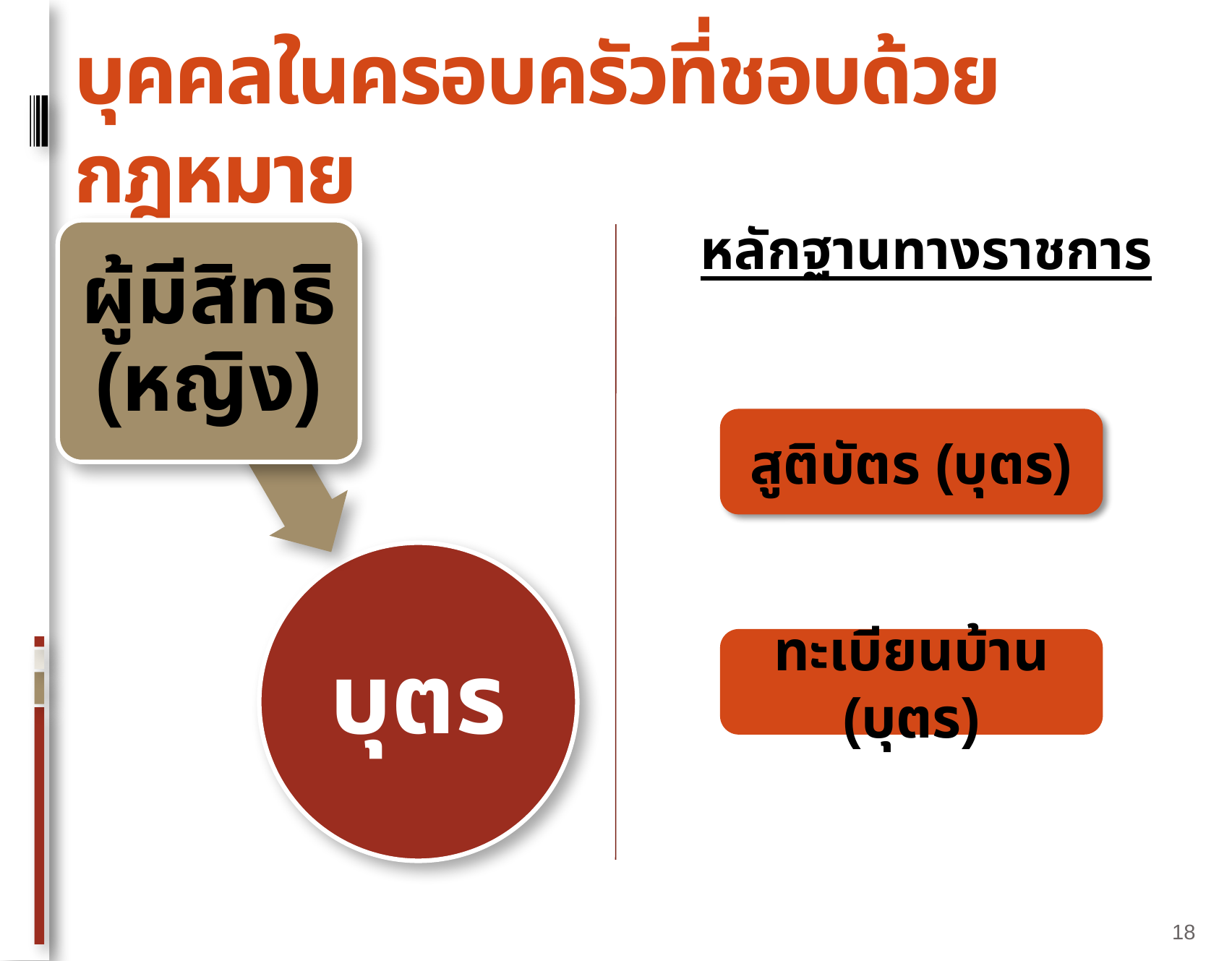

# บุคคลในครอบครัวที่ชอบด้วยกฎหมาย
หลักฐานทางราชการ

บุตร
ผู้มีสิทธิ (หญิง)
สูติบัตร (บุตร)
ทะเบียนบ้าน (บุตร)
18